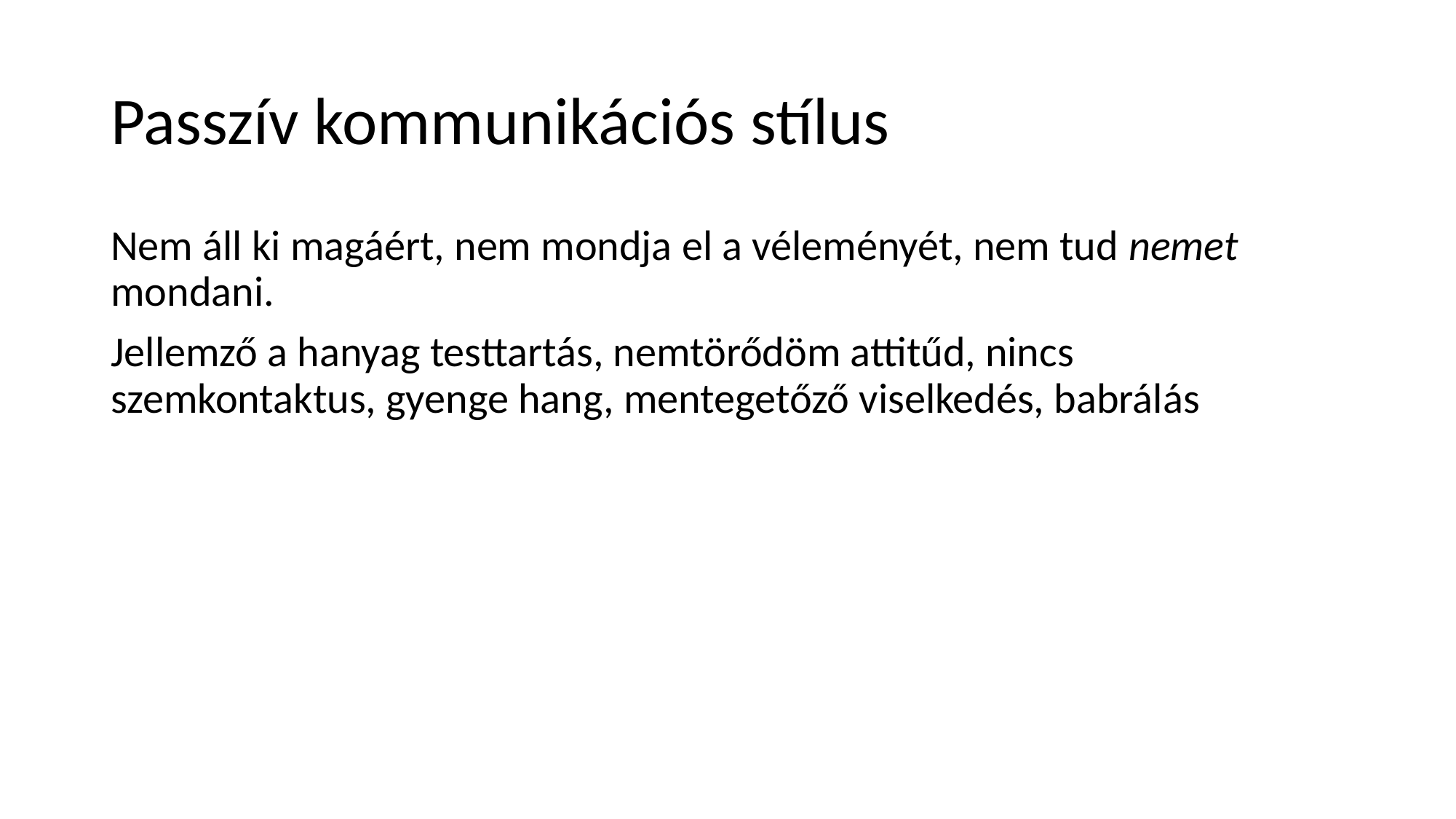

# Passzív kommunikációs stílus
Nem áll ki magáért, nem mondja el a véleményét, nem tud nemet mondani.
Jellemző a hanyag testtartás, nemtörődöm attitűd, nincs szemkontaktus, gyenge hang, mentegetőző viselkedés, babrálás